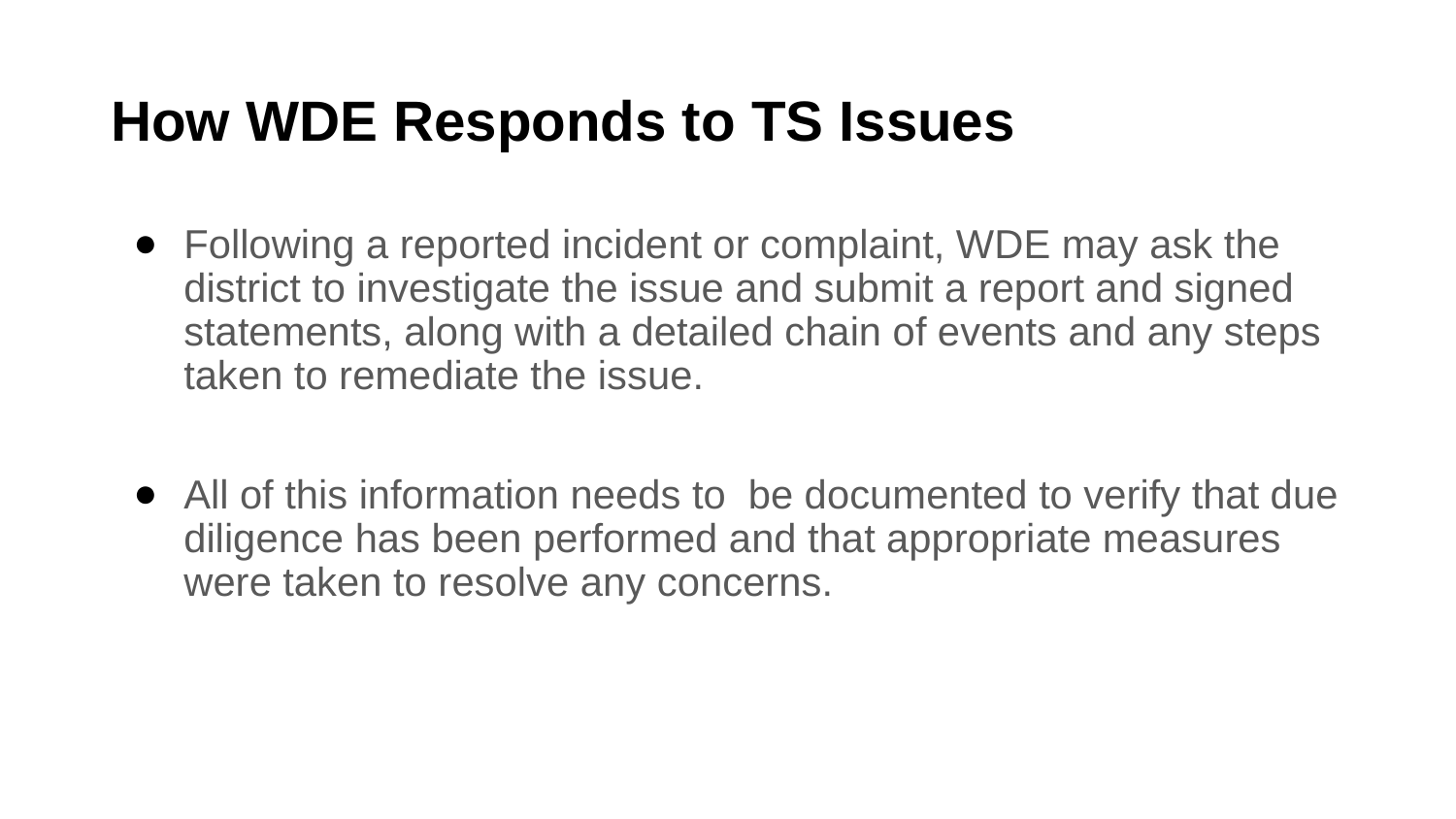

# How WDE Responds to TS Issues
Following a reported incident or complaint, WDE may ask the district to investigate the issue and submit a report and signed statements, along with a detailed chain of events and any steps taken to remediate the issue.

All of this information needs to  be documented to verify that due diligence has been performed and that appropriate measures were taken to resolve any concerns.